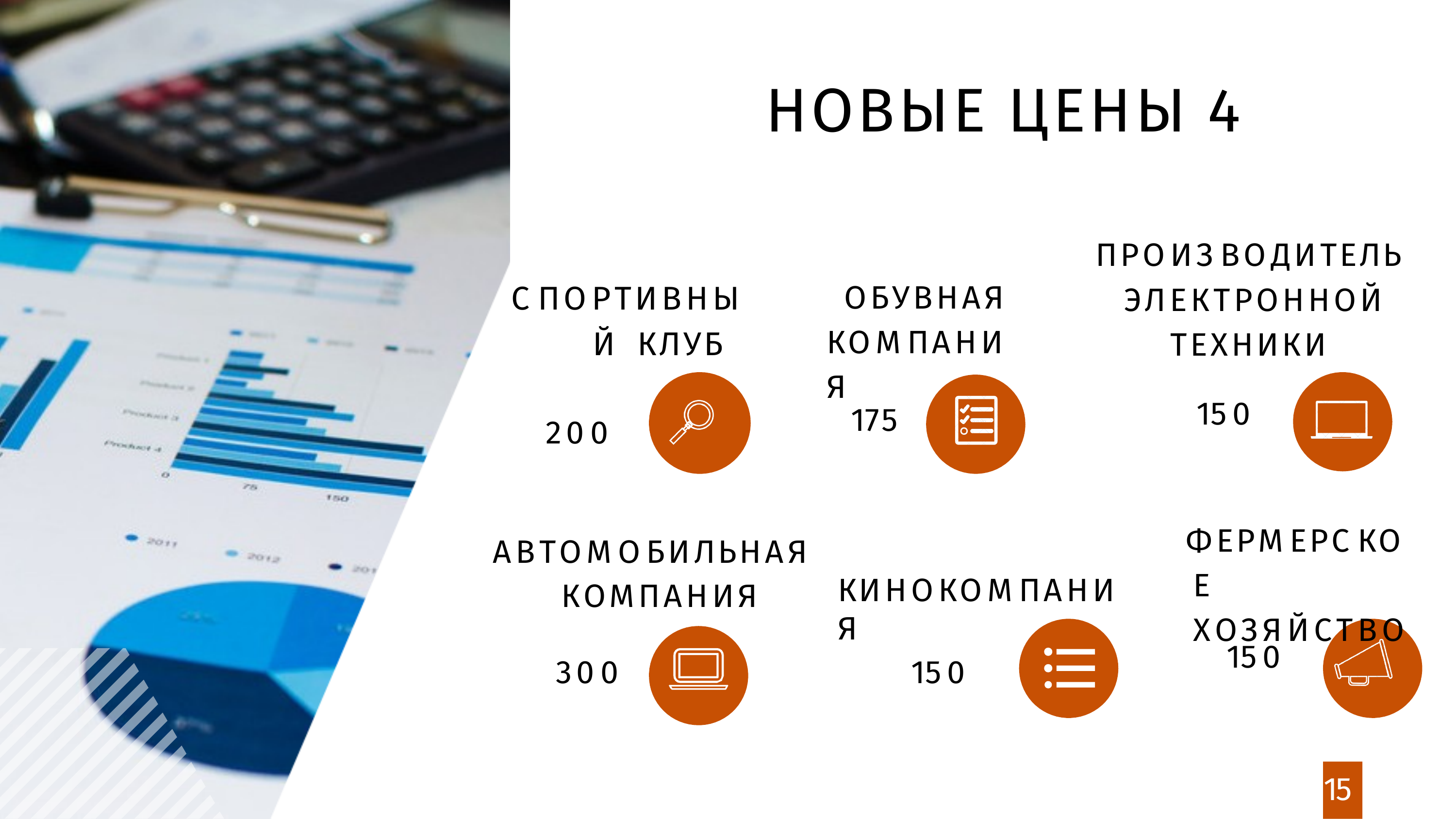

# НОВЫЕ ЦЕНЫ 4
ПРОИЗВОДИТЕЛЬ  ЭЛЕКТРОННОЙ
ТЕХНИКИ
СПОРТИВНЫЙ  КЛУБ
ОБУВНАЯ  КОМПАНИЯ
150
175
200
ФЕРМЕРСКОЕ  ХОЗЯЙСТВО
АВТОМОБИЛЬНАЯ  КОМПАНИЯ
КИНОКОМПАНИЯ
150
300
150
15